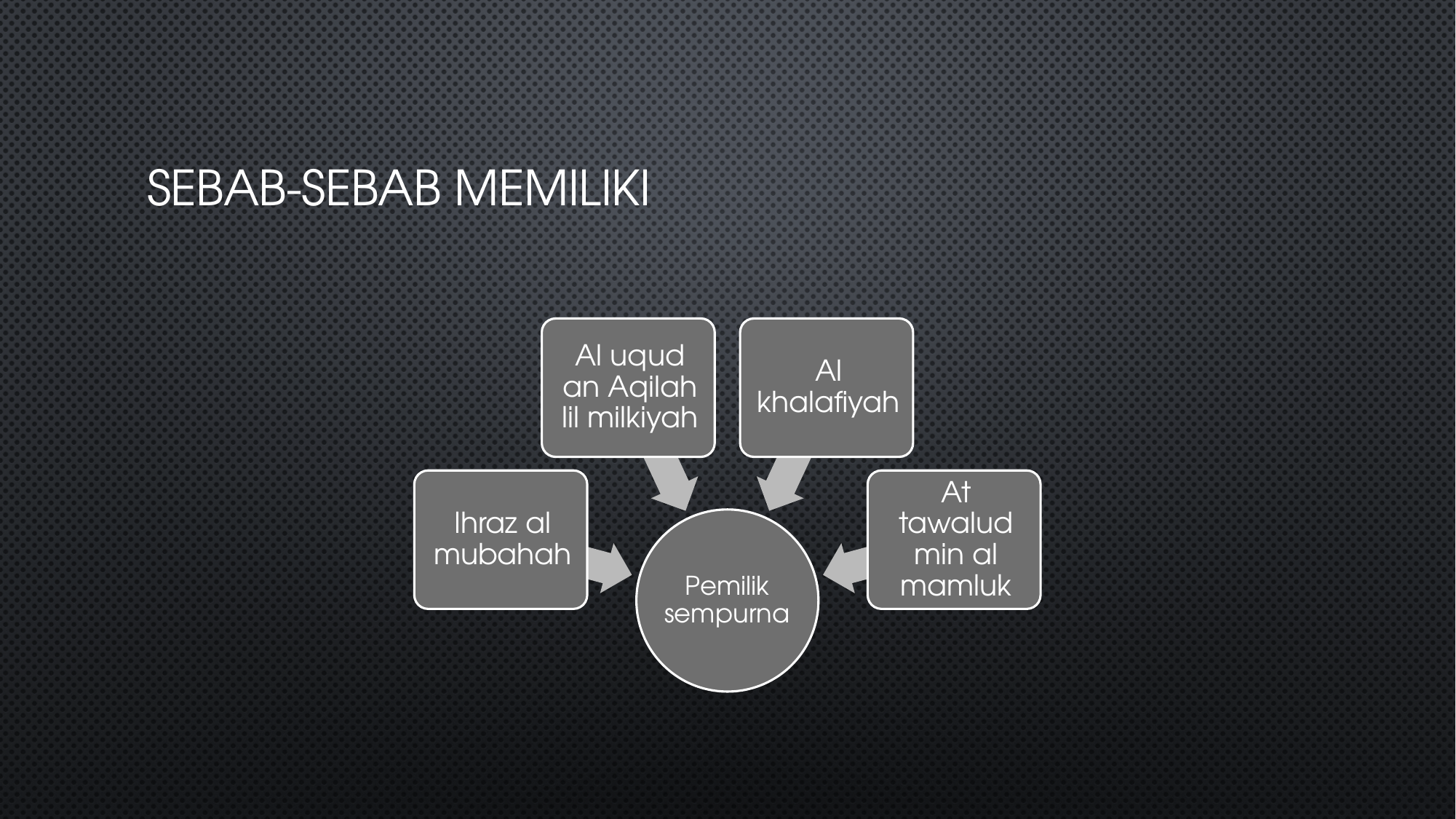

# Sebab-Sebab Memiliki
Pemilik sempurna
Ihraz al mubahah
Al uqud an Aqilah lil milkiyah
Al khalafiyah
At tawalud min al mamluk